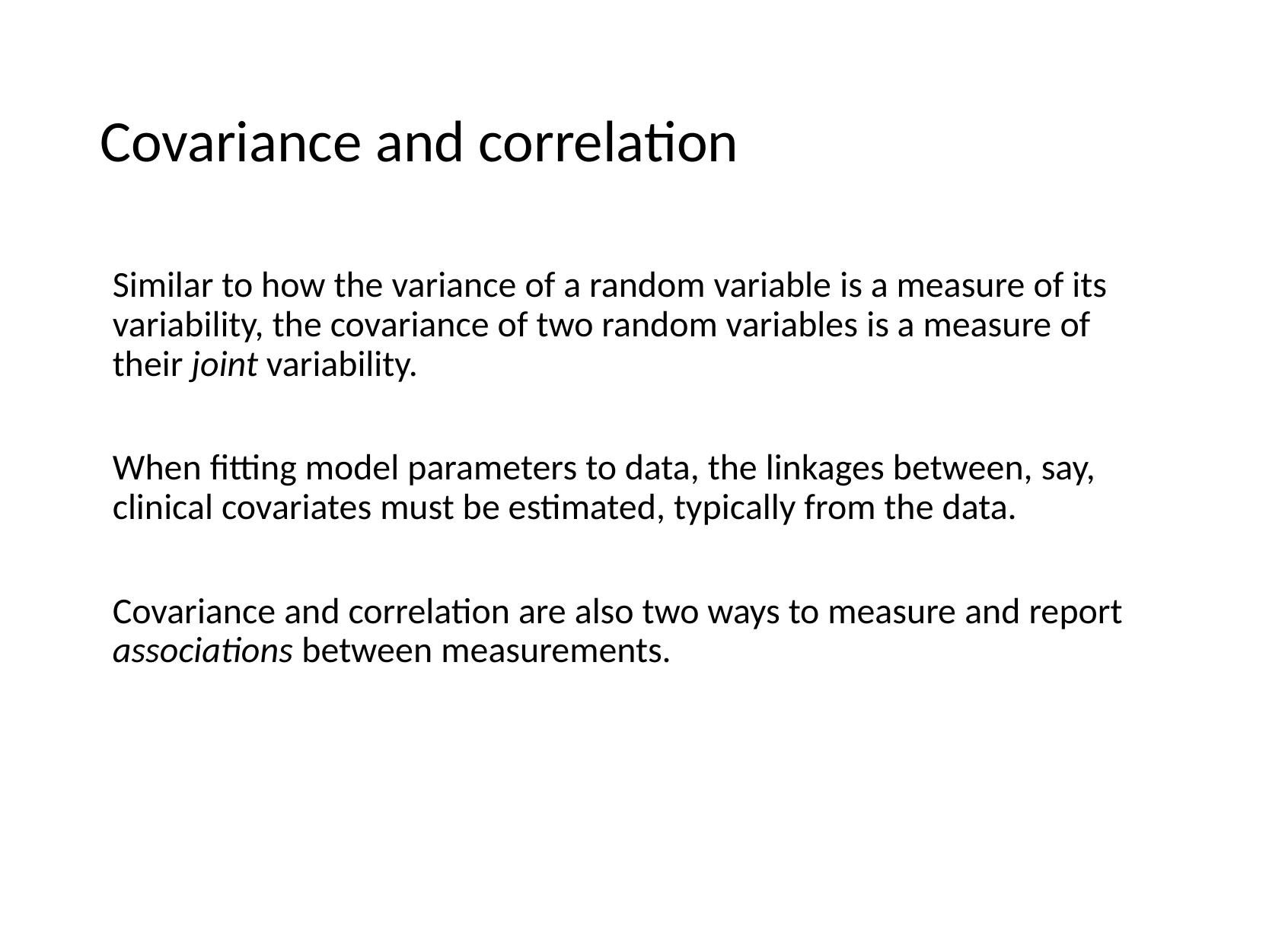

# Covariance and correlation
Similar to how the variance of a random variable is a measure of its variability, the covariance of two random variables is a measure of their joint variability.

When fitting model parameters to data, the linkages between, say, clinical covariates must be estimated, typically from the data.

Covariance and correlation are also two ways to measure and report associations between measurements.